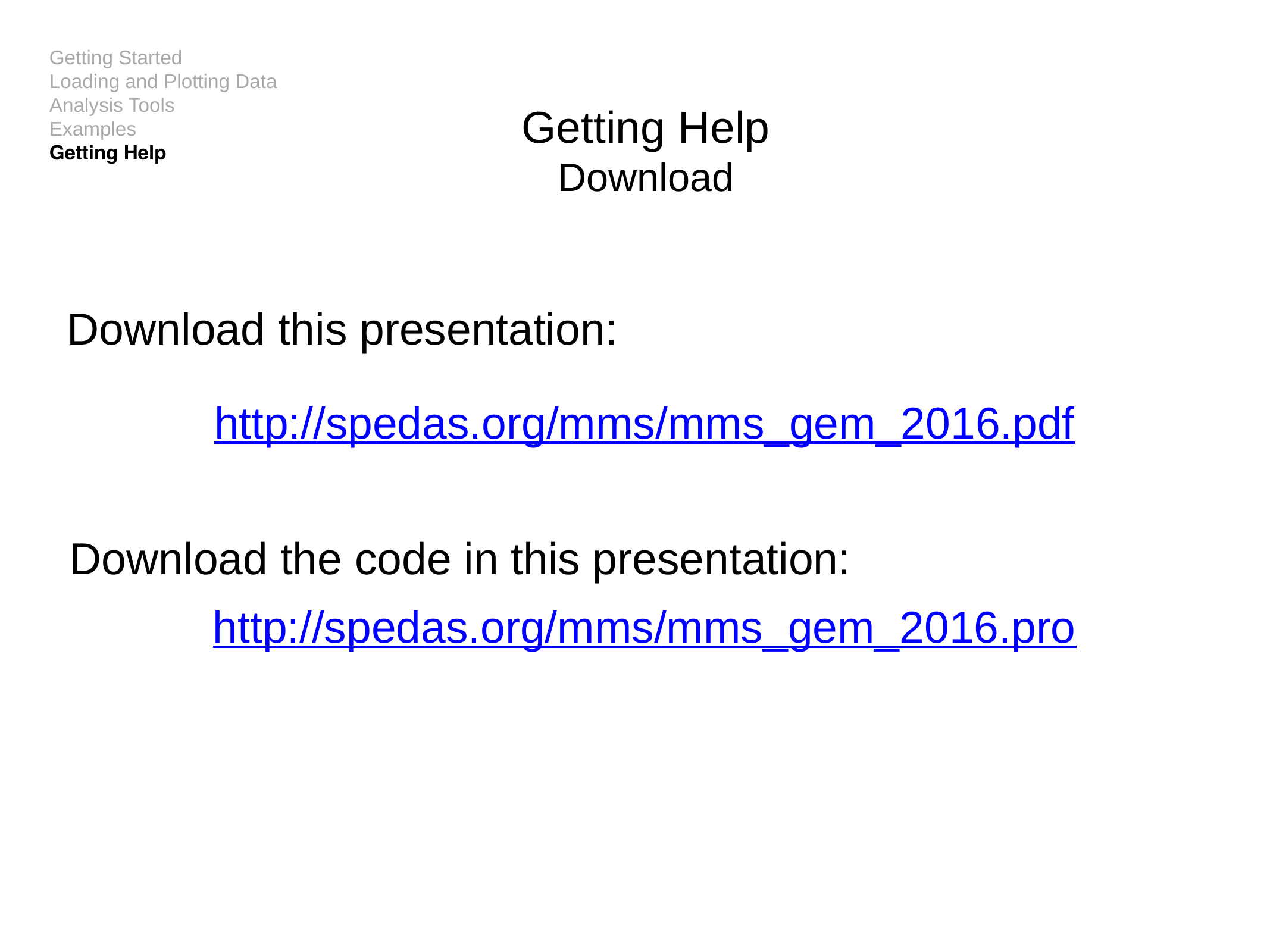

Getting Started
Loading and Plotting Data
Analysis Tools
Examples
Getting Help
# Getting Help
Download
Download this presentation:
http://spedas.org/mms/mms_gem_2016.pdf
Download the code in this presentation:
http://spedas.org/mms/mms_gem_2016.pro